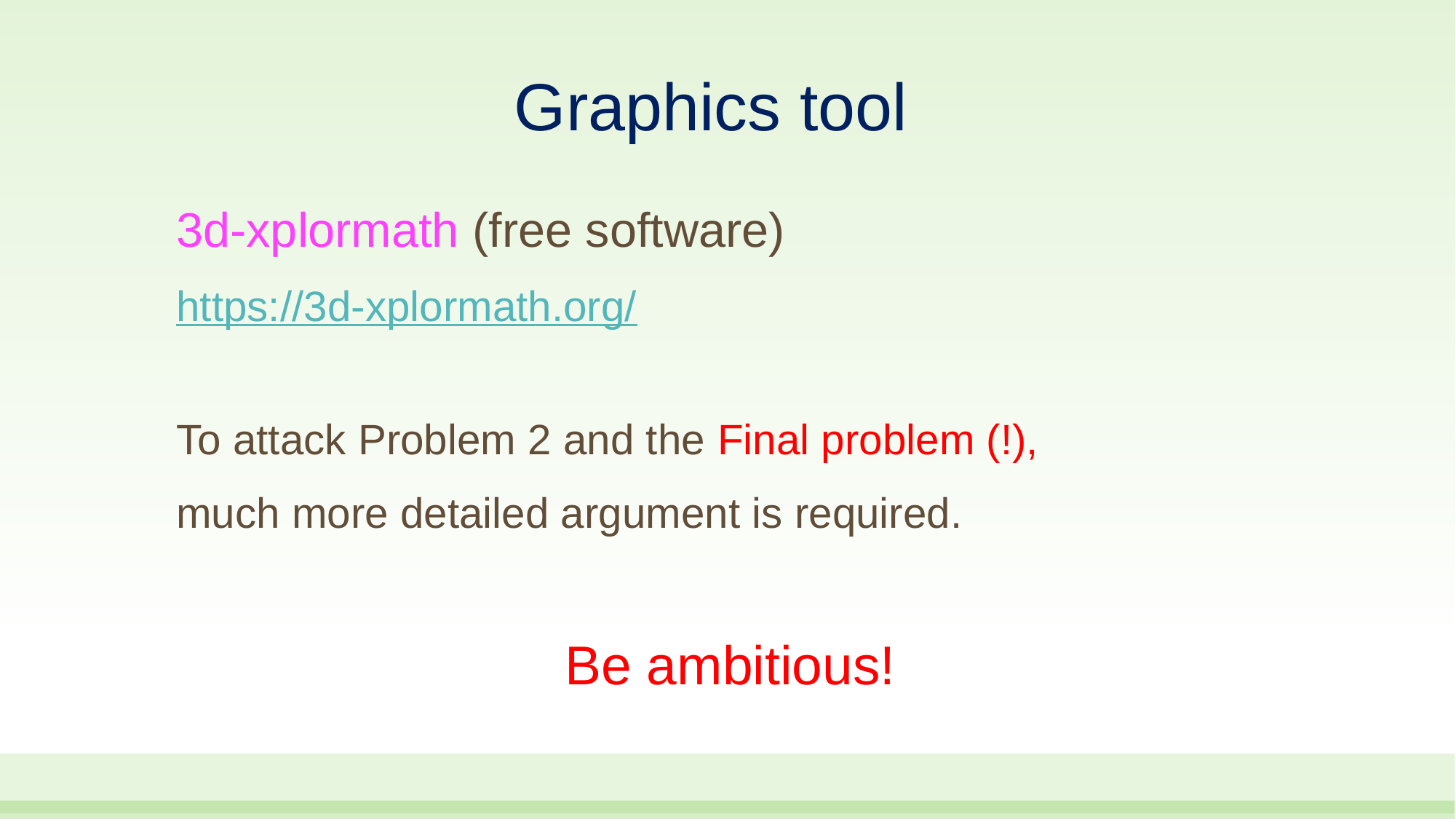

# Graphics tool
3d-xplormath (free software)
https://3d-xplormath.org/

To attack Problem 2 and the Final problem (!),
much more detailed argument is required.

Be ambitious!